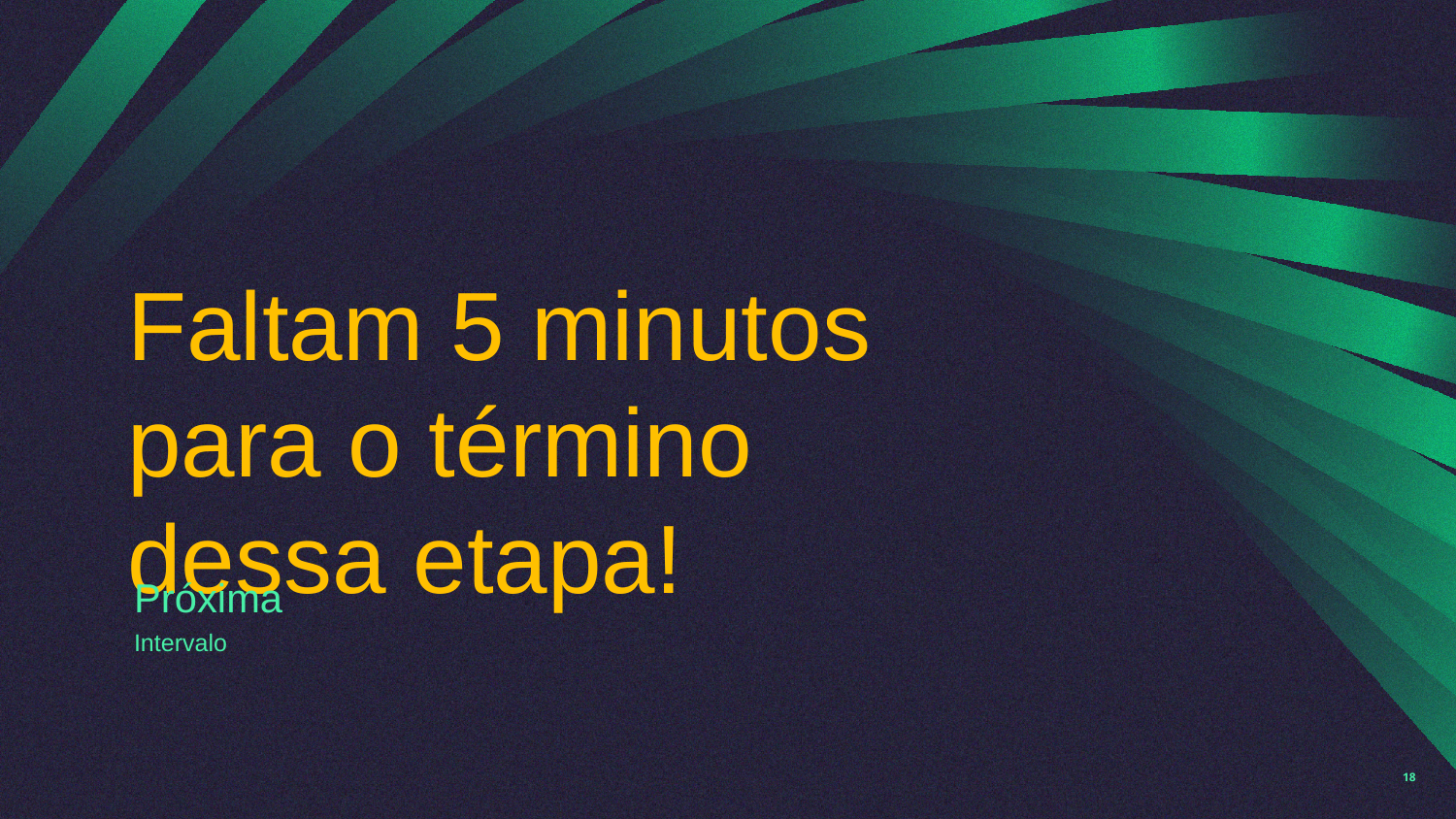

# Faltam 5 minutos para o término dessa etapa!

Próxima
Intervalo

18